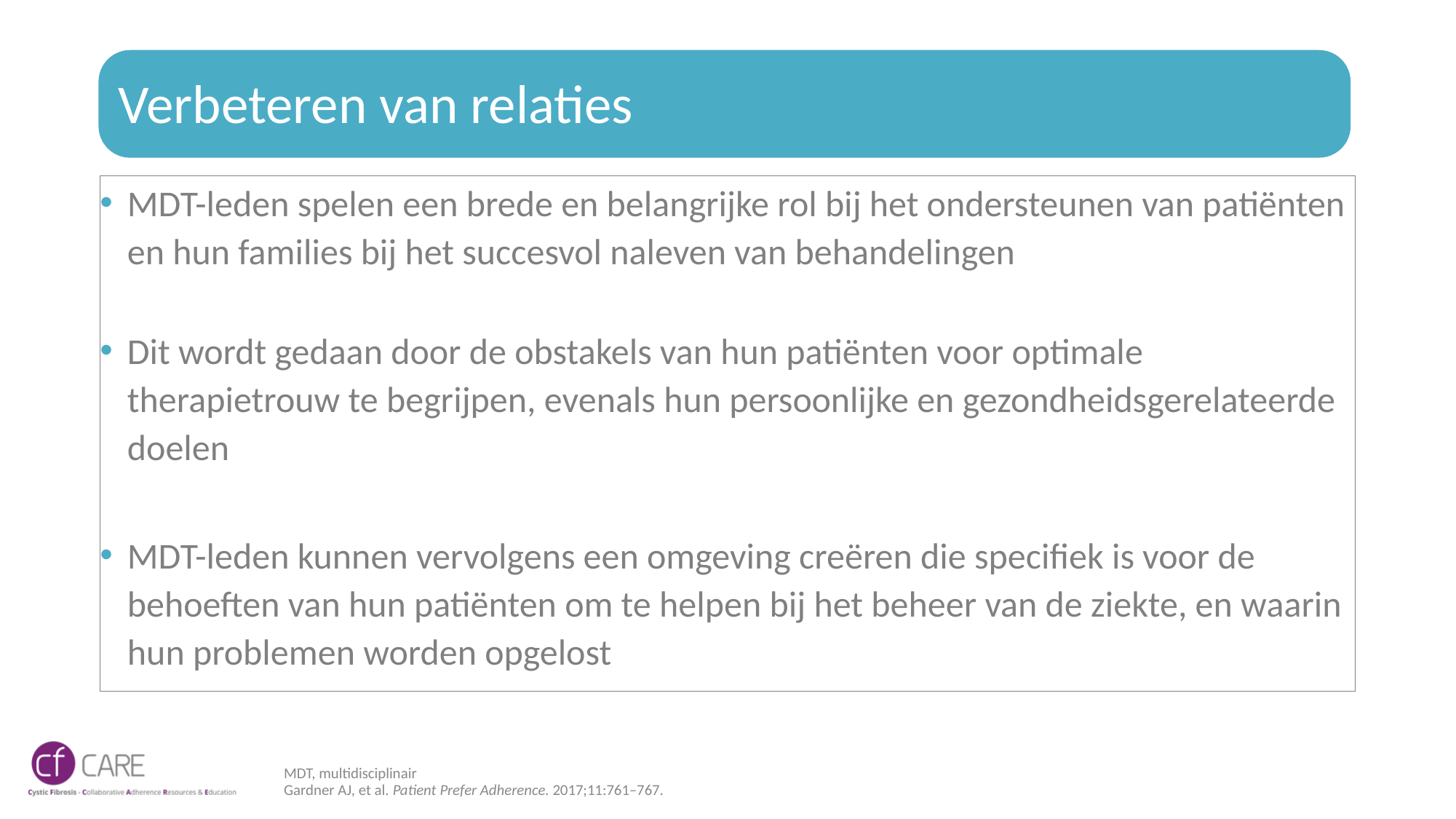

# Verbeteren van relaties
MDT-leden spelen een brede en belangrijke rol bij het ondersteunen van patiënten en hun families bij het succesvol naleven van behandelingen

Dit wordt gedaan door de obstakels van hun patiënten voor optimale therapietrouw te begrijpen, evenals hun persoonlijke en gezondheidsgerelateerde doelen

MDT-leden kunnen vervolgens een omgeving creëren die specifiek is voor de behoeften van hun patiënten om te helpen bij het beheer van de ziekte, en waarin hun problemen worden opgelost
MDT, multidisciplinair
Gardner AJ, et al. Patient Prefer Adherence. 2017;11:761–767.